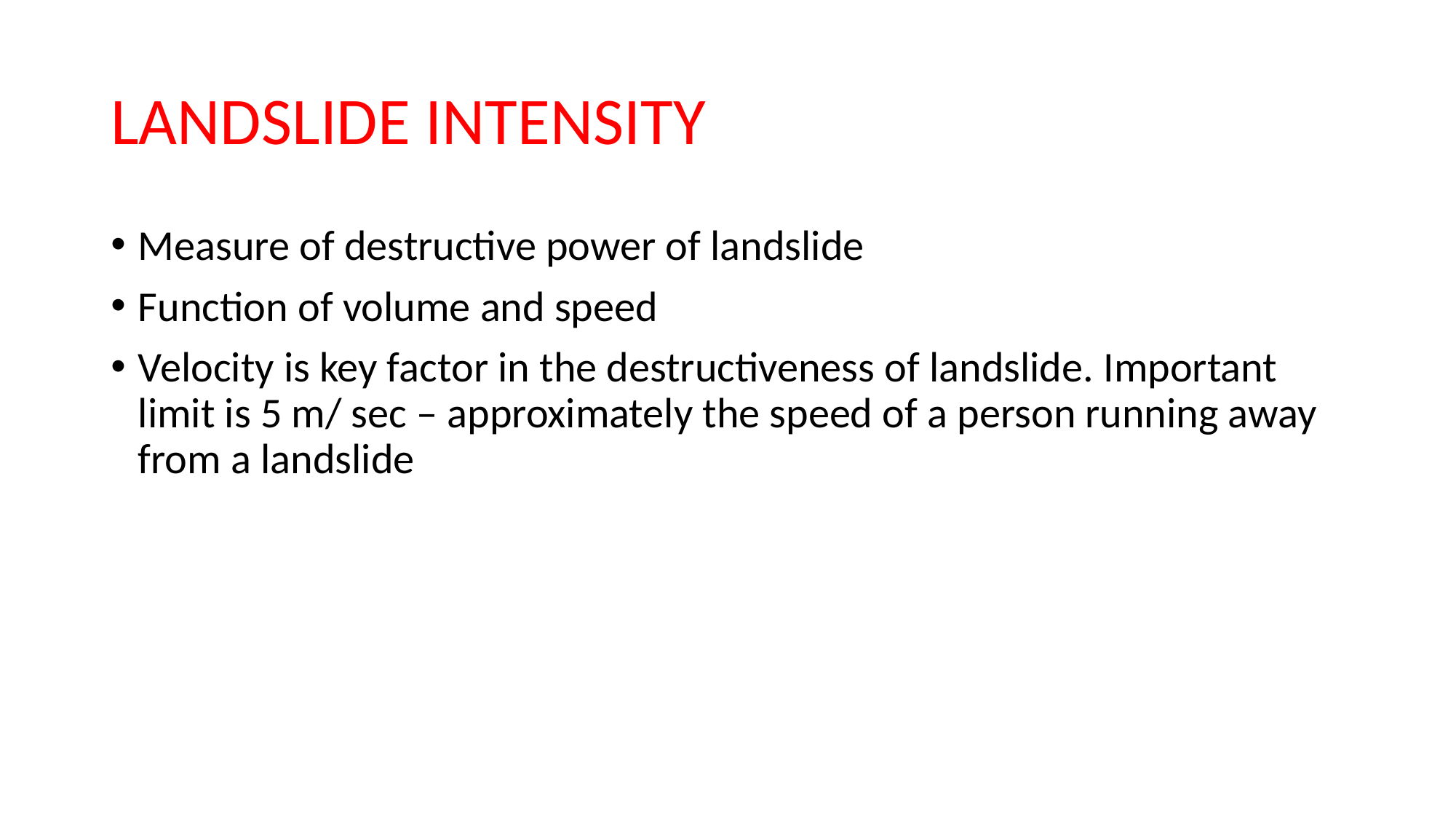

# LANDSLIDE INTENSITY
Measure of destructive power of landslide
Function of volume and speed
Velocity is key factor in the destructiveness of landslide. Important limit is 5 m/ sec – approximately the speed of a person running away from a landslide